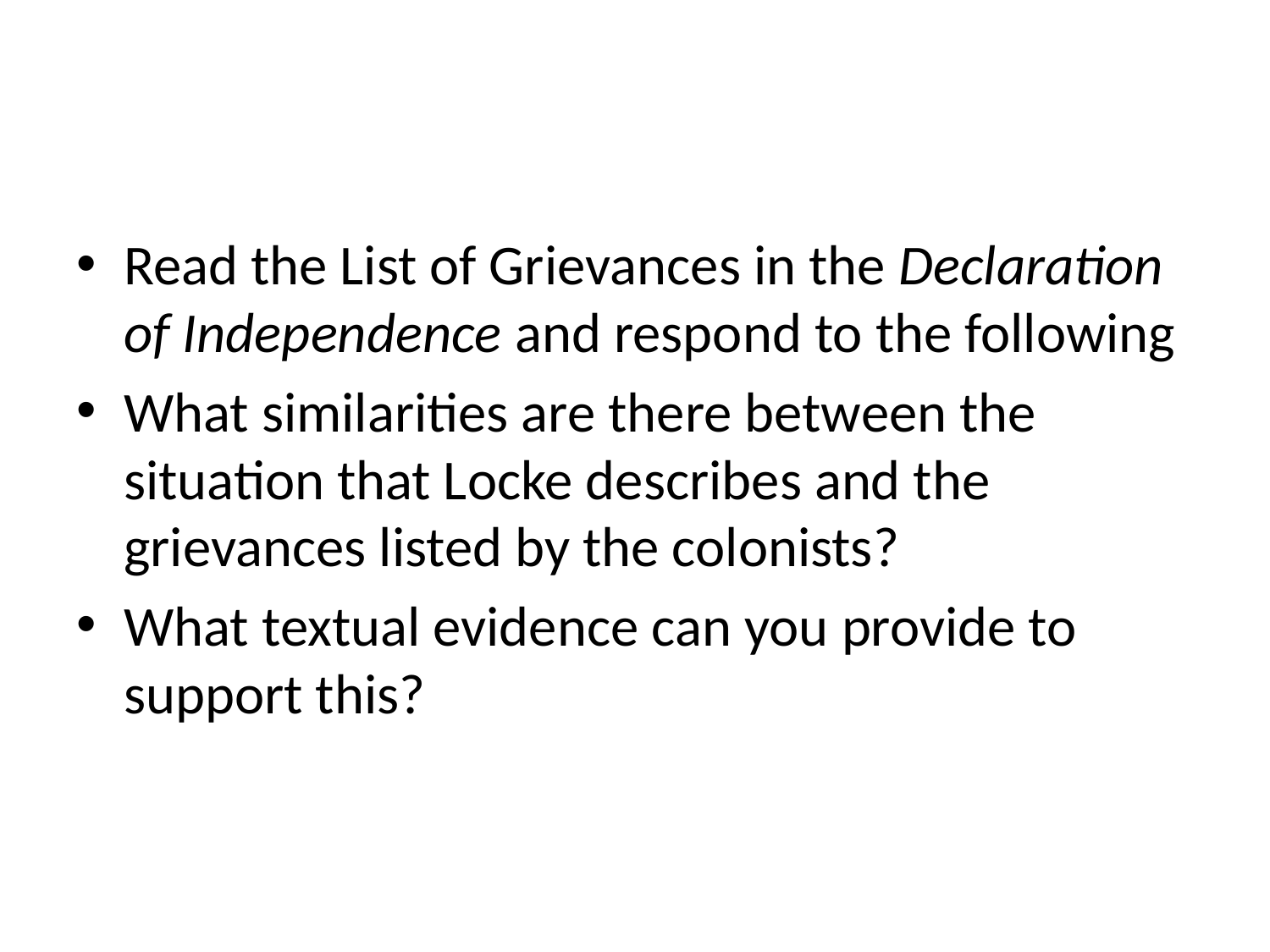

#
Read the List of Grievances in the Declaration of Independence and respond to the following
What similarities are there between the situation that Locke describes and the grievances listed by the colonists?
What textual evidence can you provide to support this?